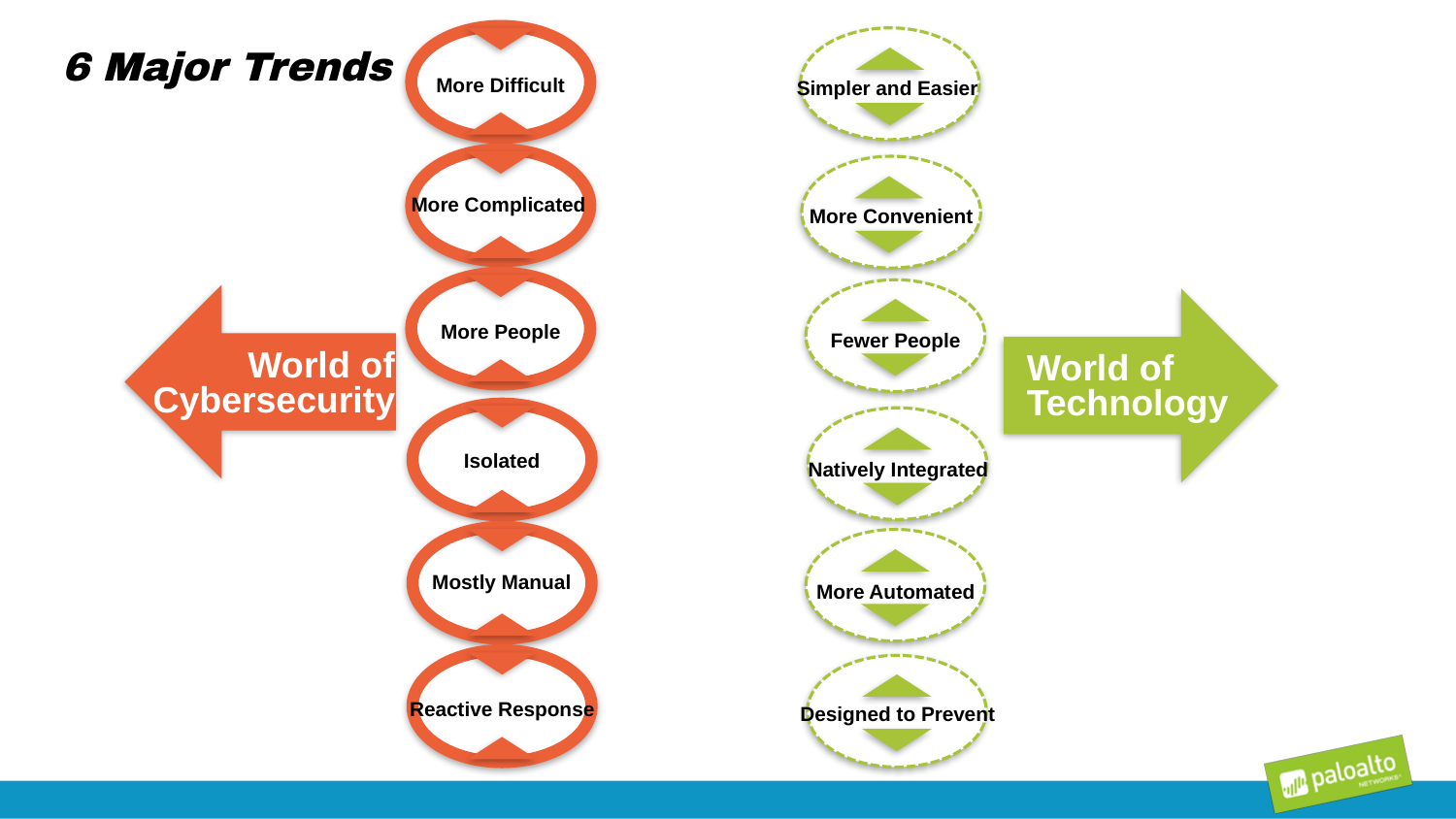

More Difficult

More Complicated

More People

Simpler and Easier

6 Major Trends

More Convenient

Fewer People

World of Cybersecurity

World of Technology

Isolated

Mostly Manual

Reactive Response

Natively Integrated

More Automated

Designed to Prevent